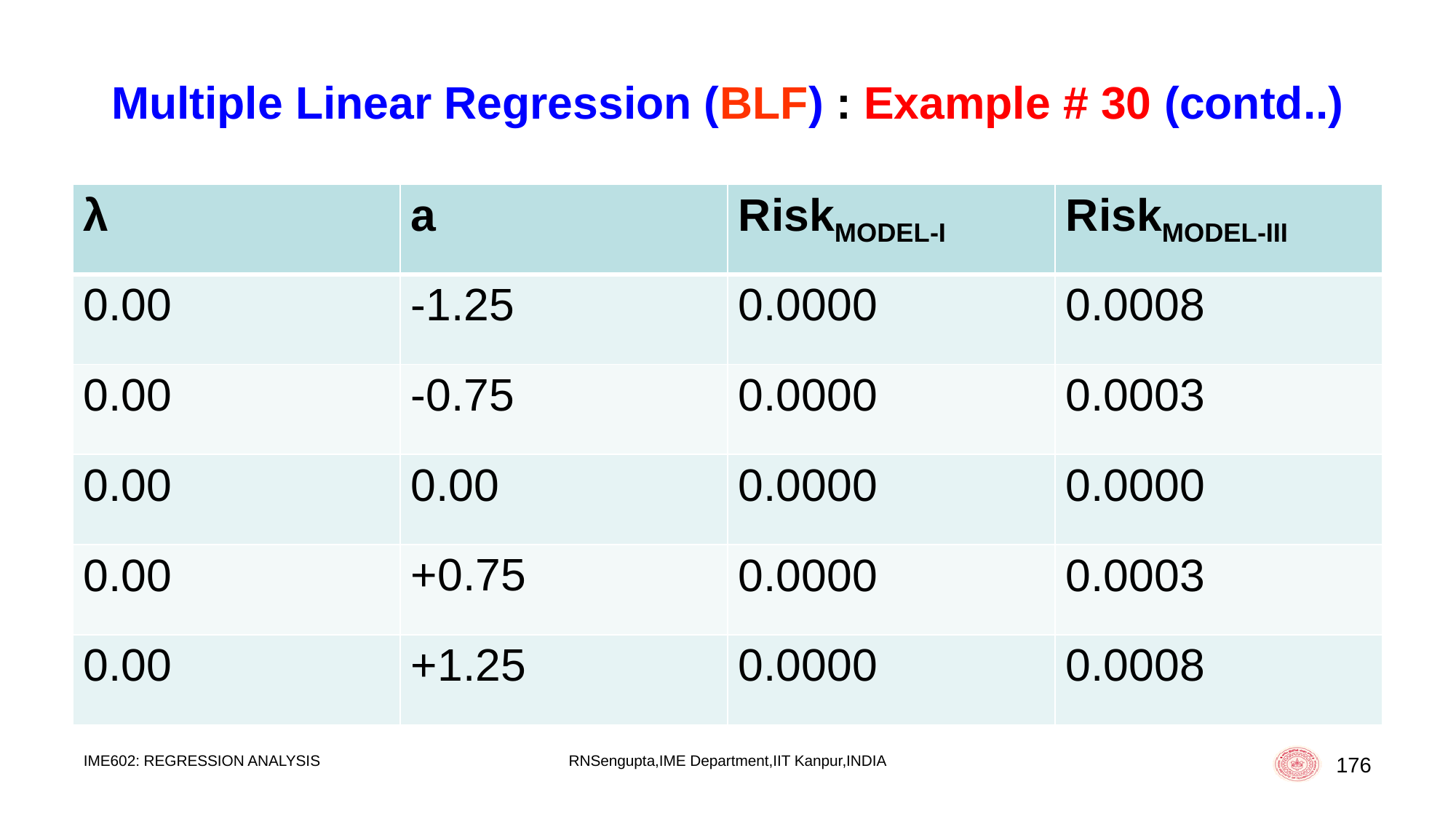

# Multiple Linear Regression (BLF) : Example # 30 (contd..)

| λ | a | RiskMODEL-I | RiskMODEL-III |
| --- | --- | --- | --- |
| 0.00 | -1.25 | 0.0000 | 0.0008 |
| 0.00 | -0.75 | 0.0000 | 0.0003 |
| 0.00 | 0.00 | 0.0000 | 0.0000 |
| 0.00 | +0.75 | 0.0000 | 0.0003 |
| 0.00 | +1.25 | 0.0000 | 0.0008 |
IME602: REGRESSION ANALYSIS
RNSengupta,IME Department,IIT Kanpur,INDIA
176